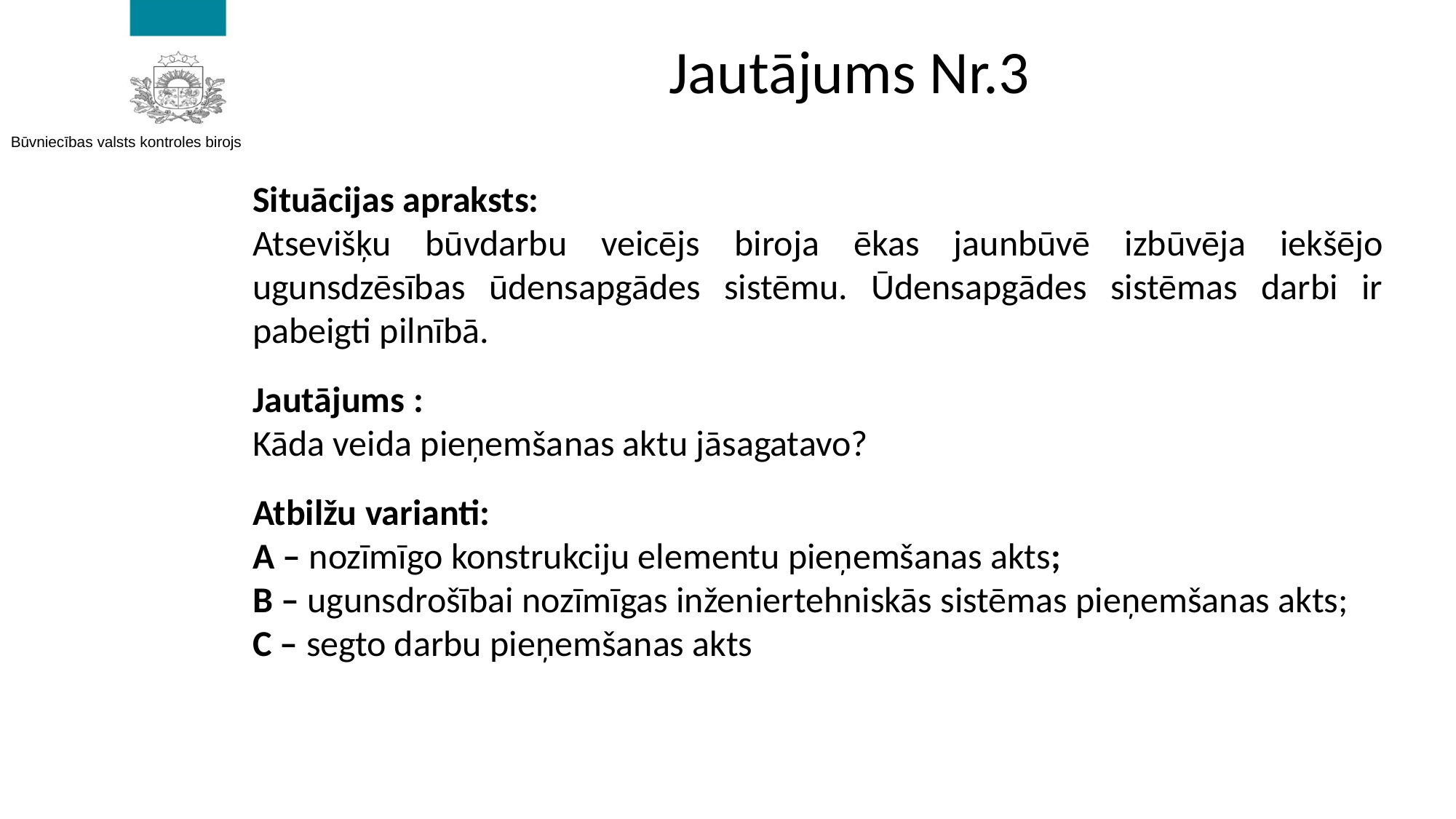

# Jautājums Nr.3
Situācijas apraksts:
Atsevišķu būvdarbu veicējs biroja ēkas jaunbūvē izbūvēja iekšējo ugunsdzēsības ūdensapgādes sistēmu. Ūdensapgādes sistēmas darbi ir pabeigti pilnībā.

Jautājums :
Kāda veida pieņemšanas aktu jāsagatavo?

Atbilžu varianti:
A – nozīmīgo konstrukciju elementu pieņemšanas akts;
B – ugunsdrošībai nozīmīgas inženiertehniskās sistēmas pieņemšanas akts;
C – segto darbu pieņemšanas akts